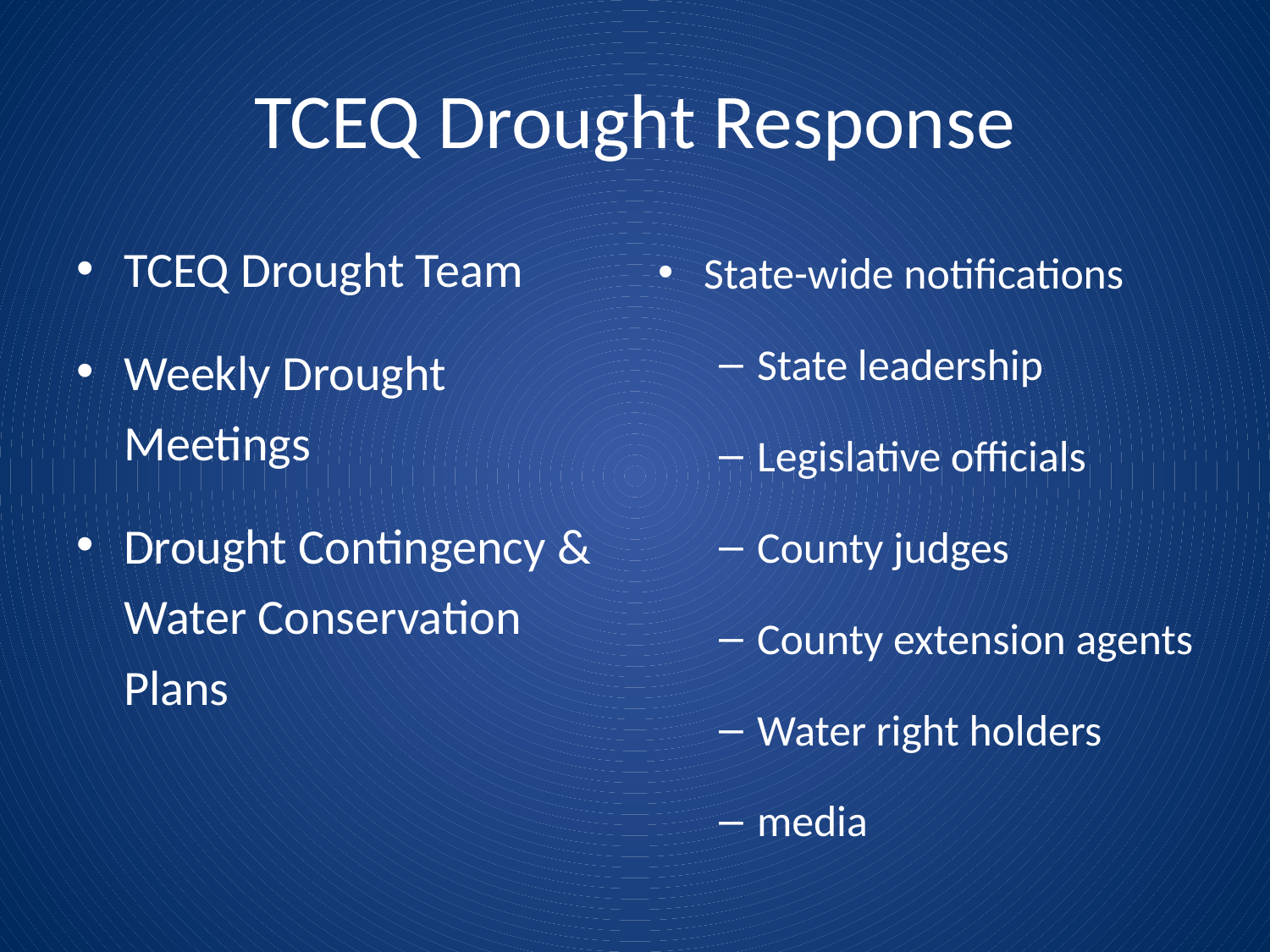

# TCEQ Drought Response
TCEQ Drought Team
Weekly Drought Meetings
Drought Contingency & Water Conservation Plans
State-wide notifications
State leadership
Legislative officials
County judges
County extension agents
Water right holders
media